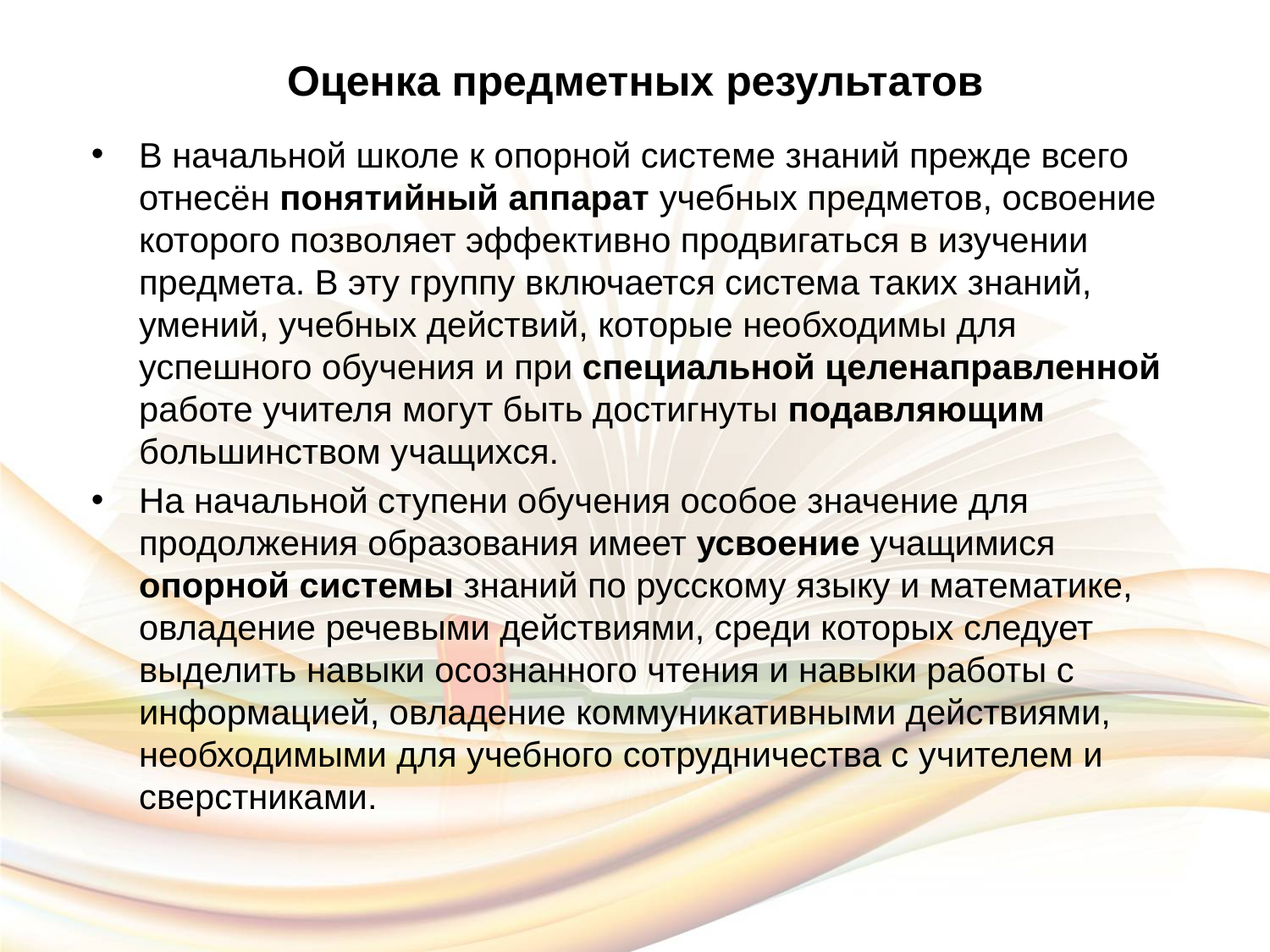

# Оценка предметных результатов
В начальной школе к опорной системе знаний прежде всего отнесён понятийный аппарат учебных предметов, освоение которого позволяет эффективно продвигаться в изучении предмета. В эту группу включается система таких знаний, умений, учебных действий, которые необходимы для успешного обучения и при специальной целенаправленной работе учителя могут быть достигнуты подавляющим большинством учащихся.
На начальной ступени обучения особое значение для продолжения образования имеет усвоение учащимися опорной системы знаний по русскому языку и математике, овладение речевыми действиями, среди которых следует выделить навыки осознанного чтения и навыки работы с информацией, овладение коммуникативными действиями, необходимыми для учебного сотрудничества с учителем и сверстниками.